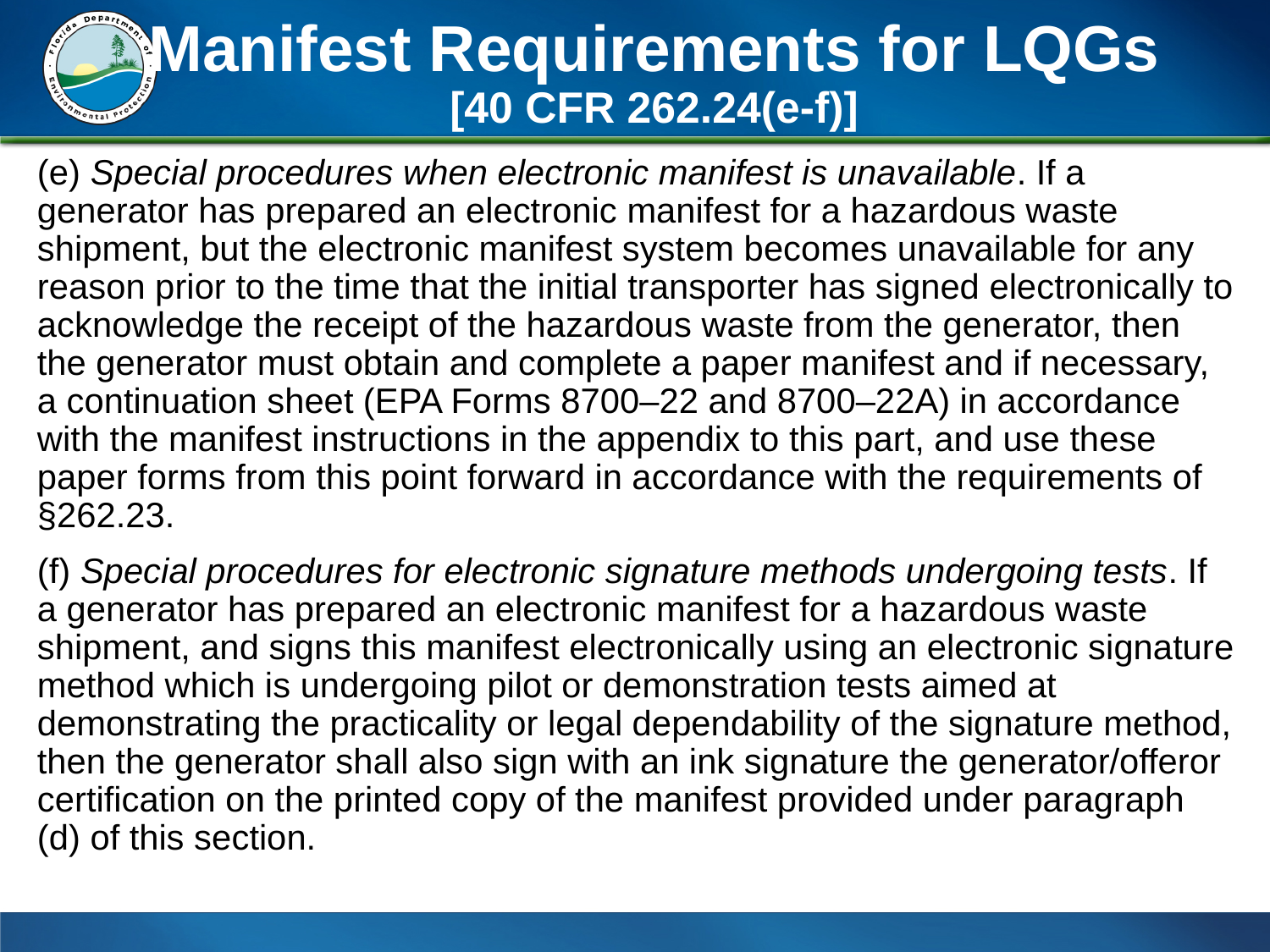

# Manifest Requirements for LQGs [40 CFR 262.24(e-f)]
(e) Special procedures when electronic manifest is unavailable. If a generator has prepared an electronic manifest for a hazardous waste shipment, but the electronic manifest system becomes unavailable for any reason prior to the time that the initial transporter has signed electronically to acknowledge the receipt of the hazardous waste from the generator, then the generator must obtain and complete a paper manifest and if necessary, a continuation sheet (EPA Forms 8700–22 and 8700–22A) in accordance with the manifest instructions in the appendix to this part, and use these paper forms from this point forward in accordance with the requirements of §262.23.
(f) Special procedures for electronic signature methods undergoing tests. If a generator has prepared an electronic manifest for a hazardous waste shipment, and signs this manifest electronically using an electronic signature method which is undergoing pilot or demonstration tests aimed at demonstrating the practicality or legal dependability of the signature method, then the generator shall also sign with an ink signature the generator/offeror certification on the printed copy of the manifest provided under paragraph (d) of this section.